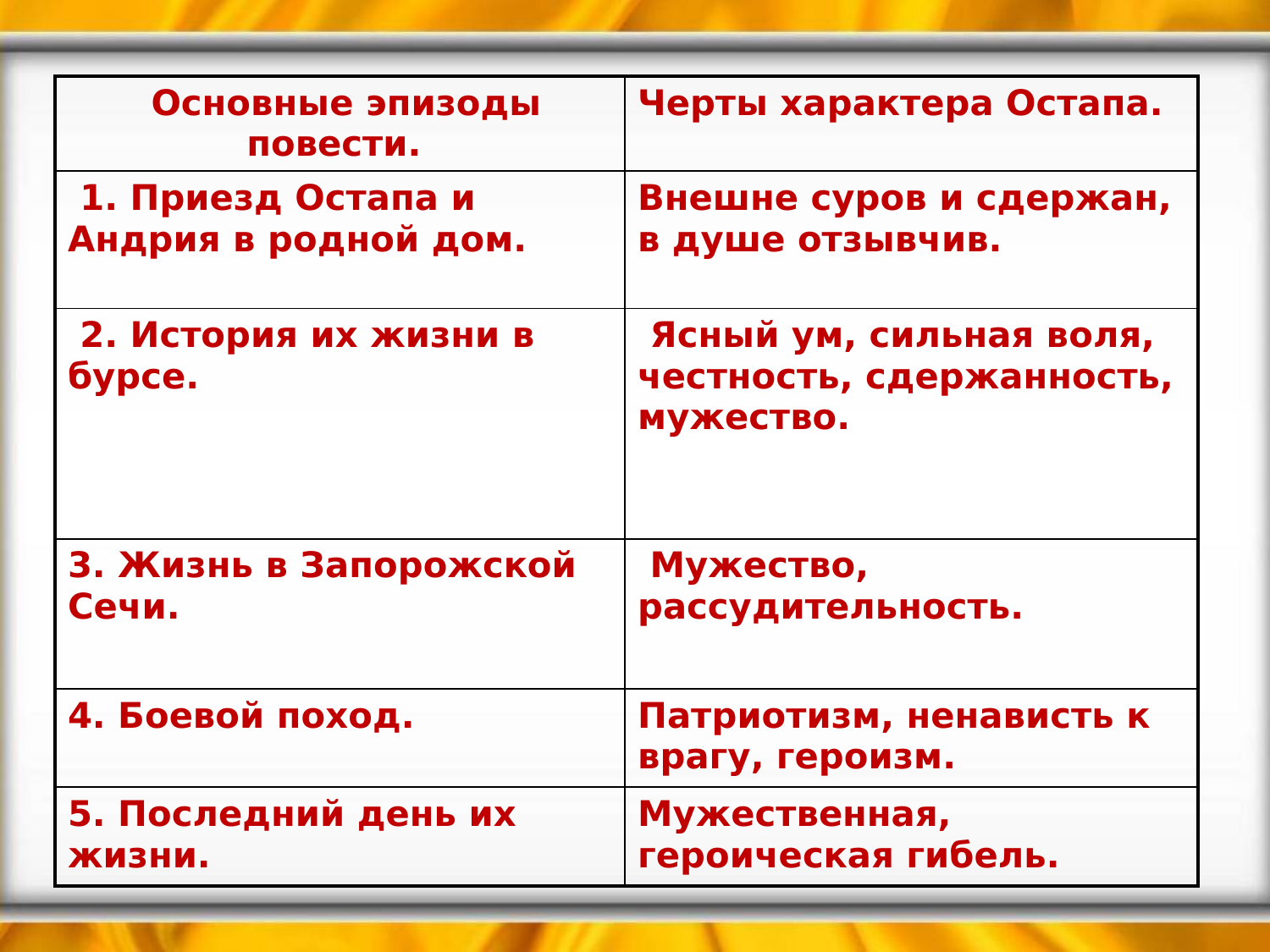

| Основные эпизоды повести. | Черты характера Остапа. |
| --- | --- |
| 1. Приезд Остапа и Андрия в родной дом. | Внешне суров и сдержан, в душе отзывчив. |
| 2. История их жизни в бурсе. | Ясный ум, сильная воля, честность, сдержанность, мужество. |
| 3. Жизнь в Запорожской Сечи. | Мужество, рассудительность. |
| 4. Боевой поход. | Патриотизм, ненависть к врагу, героизм. |
| 5. Последний день их жизни. | Мужественная, героическая гибель. |